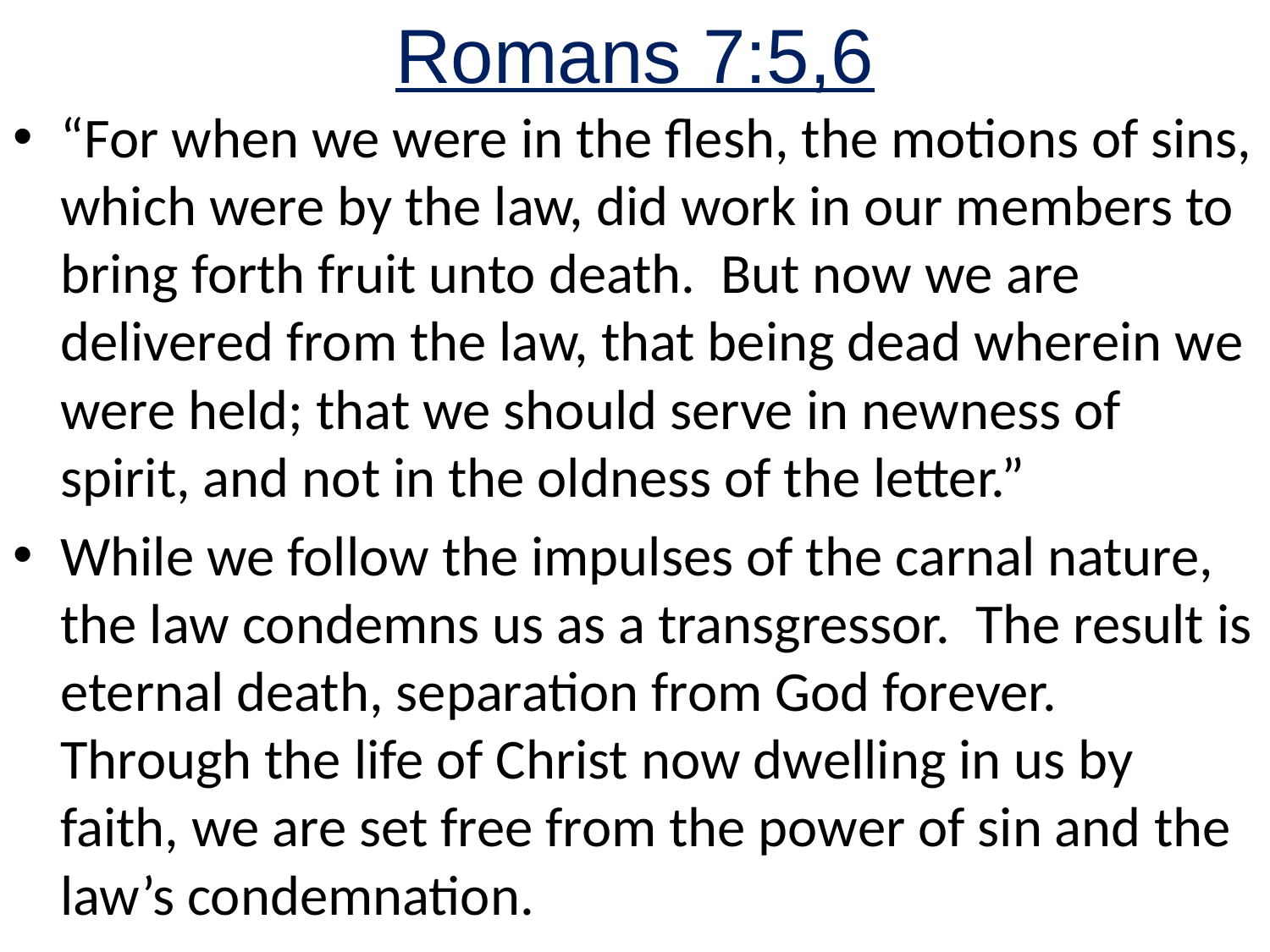

# Romans 7:5,6
“For when we were in the flesh, the motions of sins, which were by the law, did work in our members to bring forth fruit unto death.  But now we are delivered from the law, that being dead wherein we were held; that we should serve in newness of spirit, and not in the oldness of the letter.”
While we follow the impulses of the carnal nature, the law condemns us as a transgressor.  The result is eternal death, separation from God forever.  Through the life of Christ now dwelling in us by faith, we are set free from the power of sin and the law’s condemnation.